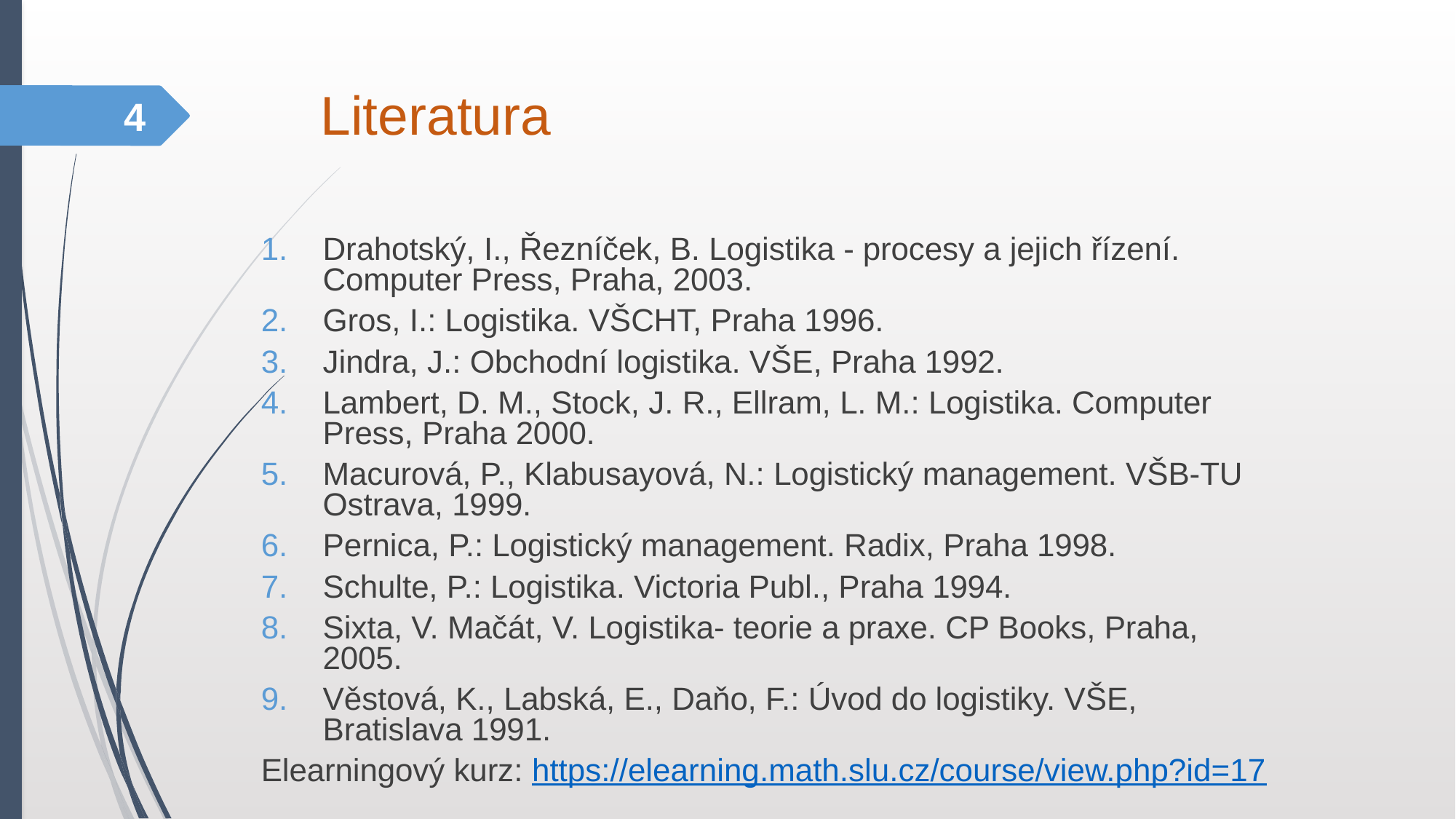

# Literatura
4
Drahotský, I., Řezníček, B. Logistika - procesy a jejich řízení. Computer Press, Praha, 2003.
Gros, I.: Logistika. VŠCHT, Praha 1996.
Jindra, J.: Obchodní logistika. VŠE, Praha 1992.
Lambert, D. M., Stock, J. R., Ellram, L. M.: Logistika. Computer Press, Praha 2000.
Macurová, P., Klabusayová, N.: Logistický management. VŠB-TU Ostrava, 1999.
Pernica, P.: Logistický management. Radix, Praha 1998.
Schulte, P.: Logistika. Victoria Publ., Praha 1994.
Sixta, V. Mačát, V. Logistika- teorie a praxe. CP Books, Praha, 2005.
Věstová, K., Labská, E., Daňo, F.: Úvod do logistiky. VŠE, Bratislava 1991.
Elearningový kurz: https://elearning.math.slu.cz/course/view.php?id=17